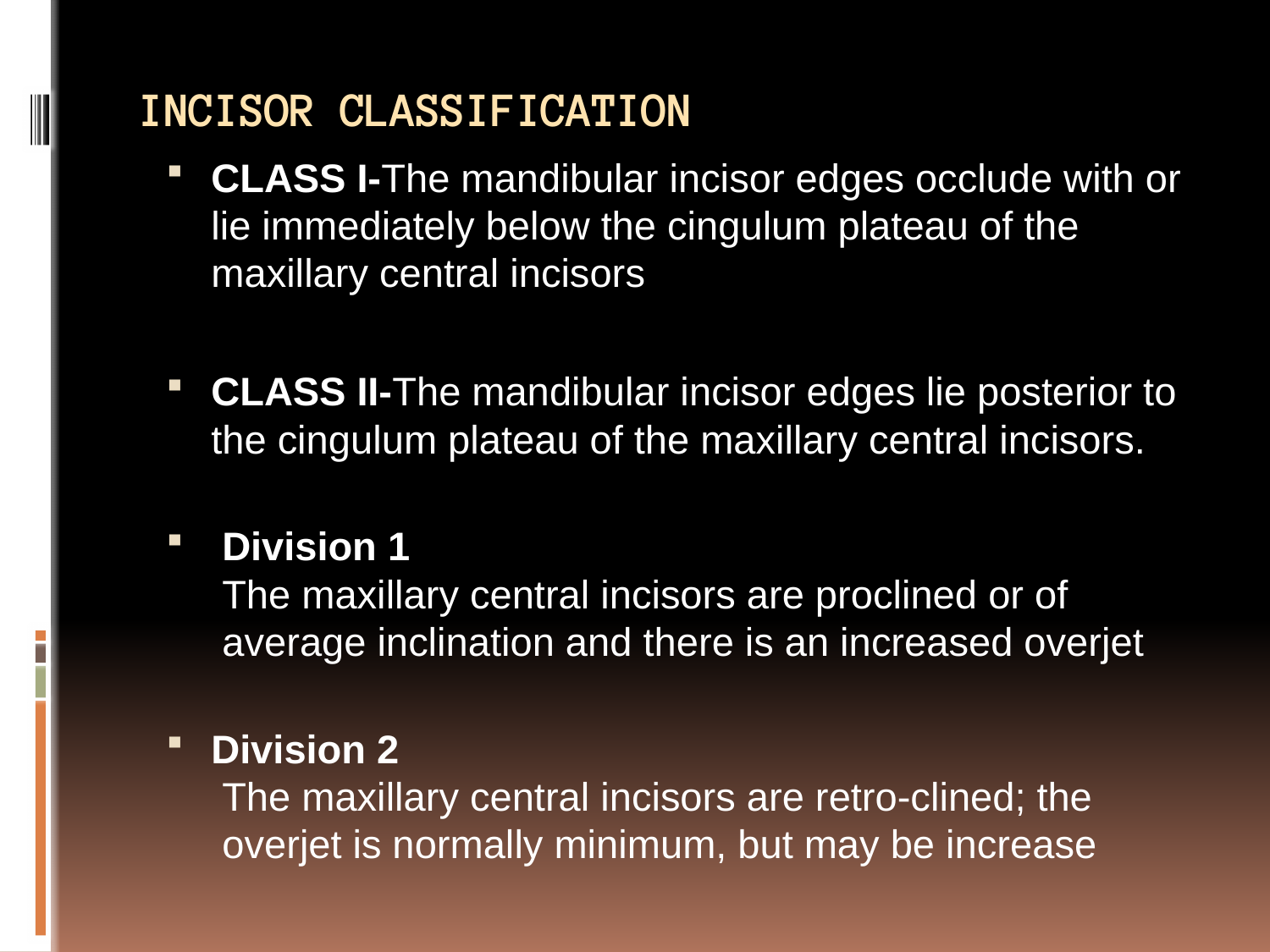

# INCISOR CLASSIFICATION
CLASS I-The mandibular incisor edges occlude with or lie immediately below the cingulum plateau of the
maxillary central incisors

CLASS II-The mandibular incisor edges lie posterior to the cingulum plateau of the maxillary central incisors.
 Division 1
 The maxillary central incisors are proclined or of
 average inclination and there is an increased overjet
Division 2
 The maxillary central incisors are retro-clined; the
 overjet is normally minimum, but may be increase